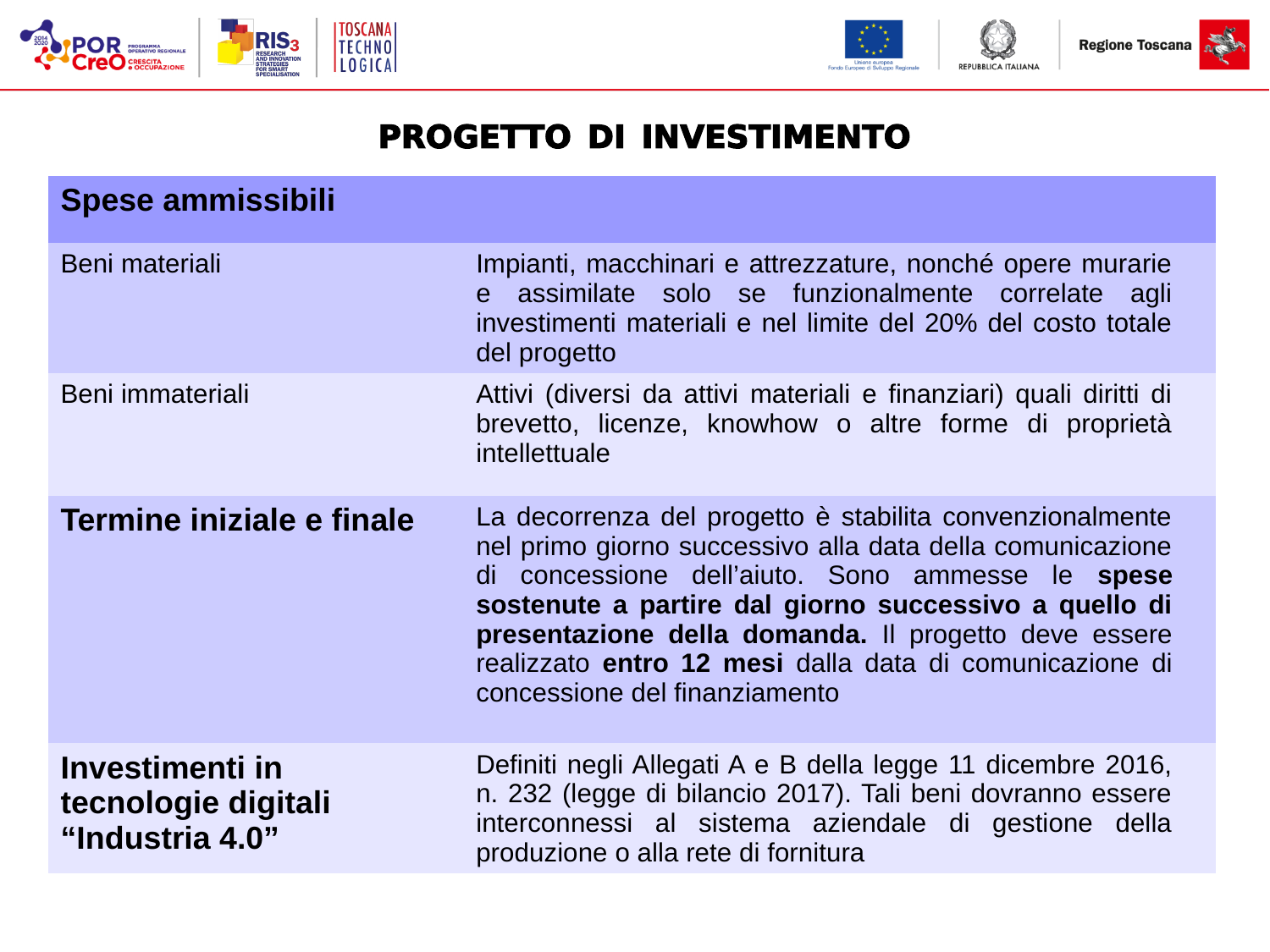

PROGETTO DI INVESTIMENTO

| Spese ammissibili |  |  |
| --- | --- | --- |
| Beni materiali | Impianti, macchinari e attrezzature, nonché opere murarie e assimilate solo se funzionalmente correlate agli investimenti materiali e nel limite del 20% del costo totale del progetto |  |
| Beni immateriali | Attivi (diversi da attivi materiali e finanziari) quali diritti di brevetto, licenze, knowhow o altre forme di proprietà intellettuale |  |
| Termine iniziale e finale | La decorrenza del progetto è stabilita convenzionalmente nel primo giorno successivo alla data della comunicazione di concessione dell’aiuto. Sono ammesse le spese sostenute a partire dal giorno successivo a quello di presentazione della domanda. Il progetto deve essere realizzato entro 12 mesi dalla data di comunicazione di concessione del finanziamento |  |
| Investimenti in tecnologie digitali “Industria 4.0” | Definiti negli Allegati A e B della legge 11 dicembre 2016, n. 232 (legge di bilancio 2017). Tali beni dovranno essere interconnessi al sistema aziendale di gestione della produzione o alla rete di fornitura |  |